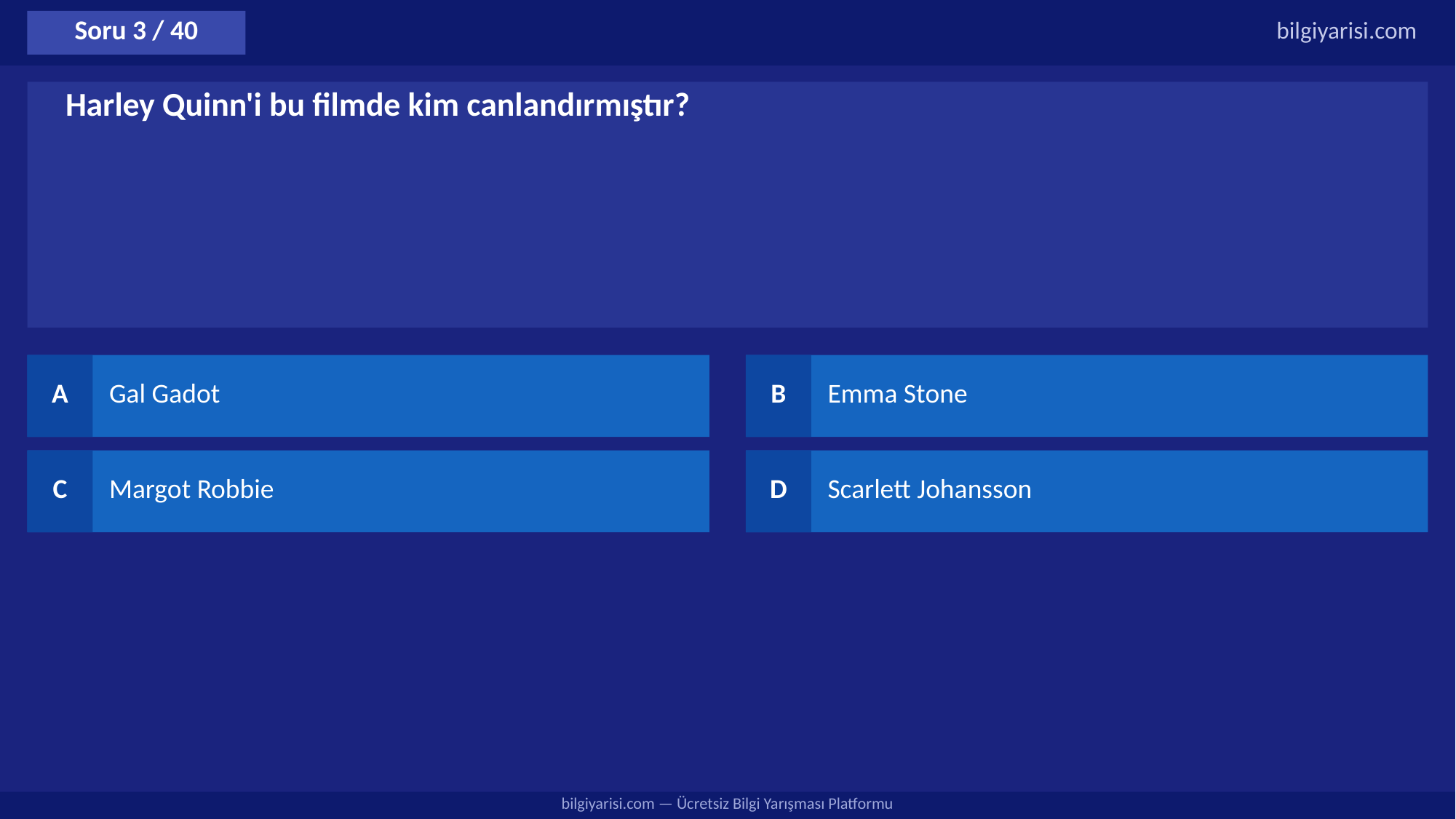

Soru 3 / 40
bilgiyarisi.com

Harley Quinn'i bu filmde kim canlandırmıştır?

A
Gal Gadot

B
Emma Stone

C
Margot Robbie

D
Scarlett Johansson
bilgiyarisi.com — Ücretsiz Bilgi Yarışması Platformu